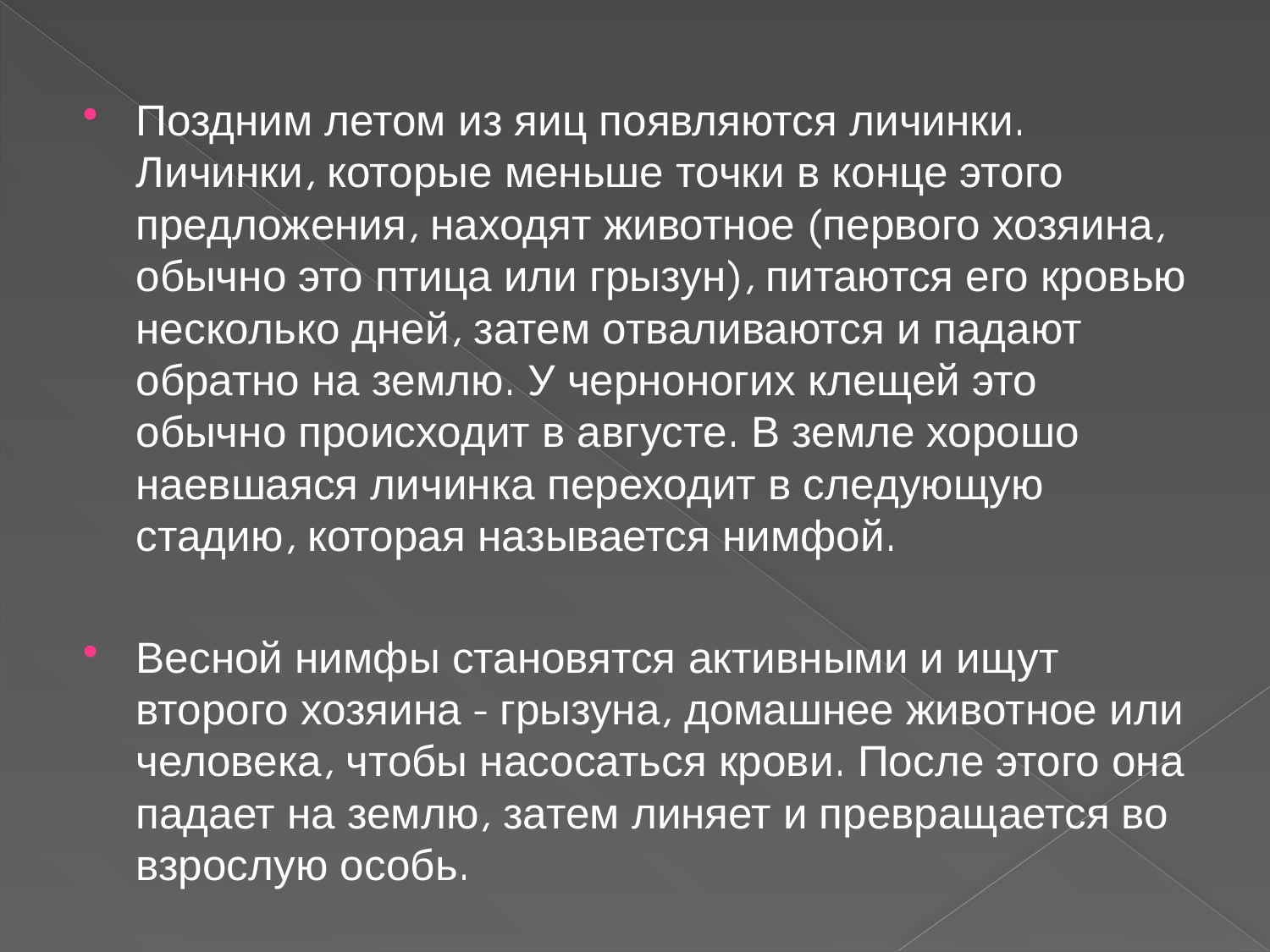

Поздним летом из яиц появляются личинки. Личинки, которые меньше точки в конце этого предложения, находят животное (первого хозяина, обычно это птица или грызун), питаются его кровью несколько дней, затем отваливаются и падают обратно на землю. У черноногих клещей это обычно происходит в августе. В земле хорошо наевшаяся личинка переходит в следующую стадию, которая называется нимфой.

Весной нимфы становятся активными и ищут второго хозяина - грызуна, домашнее животное или человека, чтобы насосаться крови. После этого она падает на землю, затем линяет и превращается во взрослую особь.